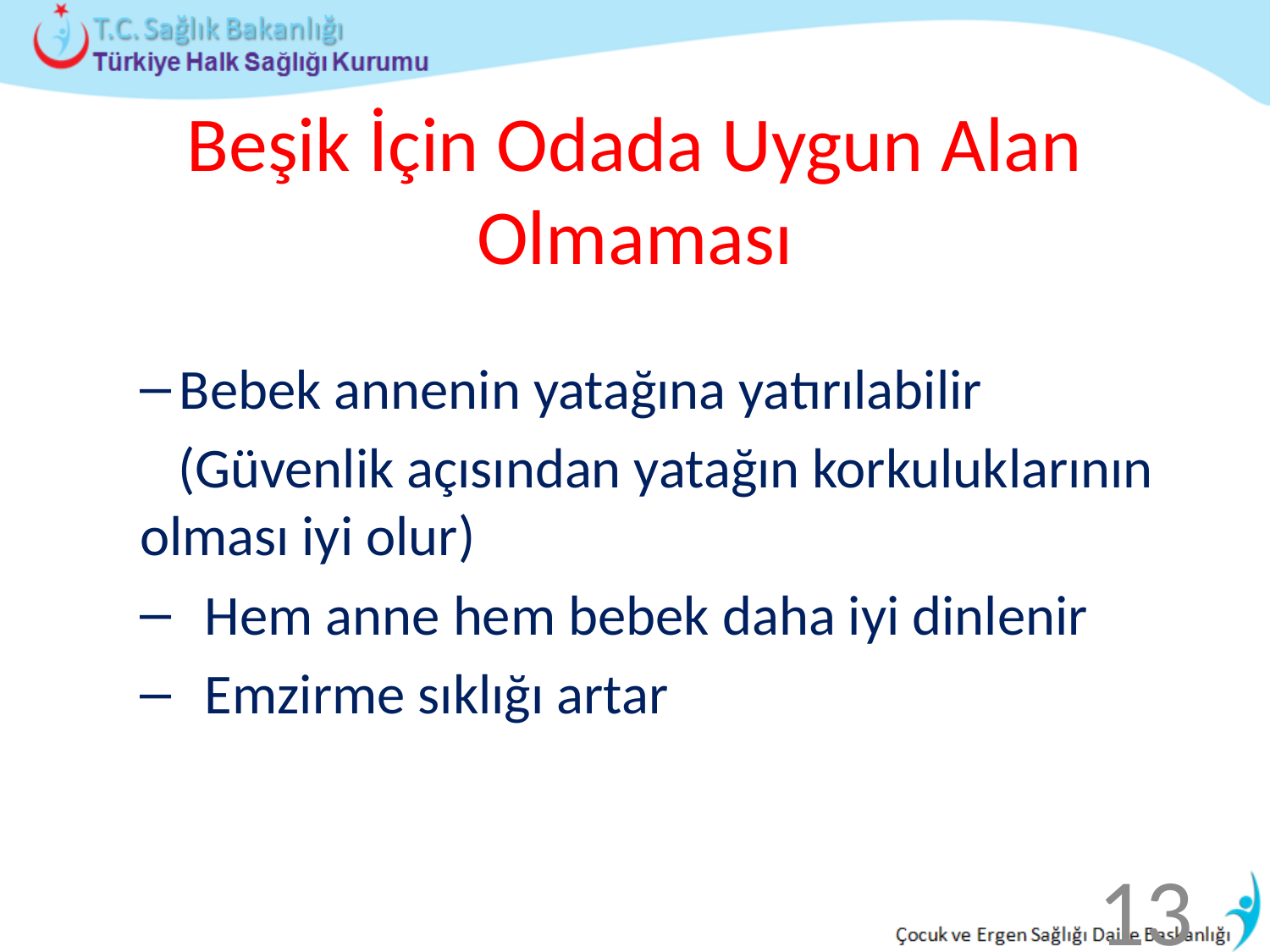

# Beşik İçin Odada Uygun Alan Olmaması
Bebek annenin yatağına yatırılabilir
   (Güvenlik açısından yatağın korkuluklarının    olması iyi olur)
  Hem anne hem bebek daha iyi dinlenir
  Emzirme sıklığı artar
13